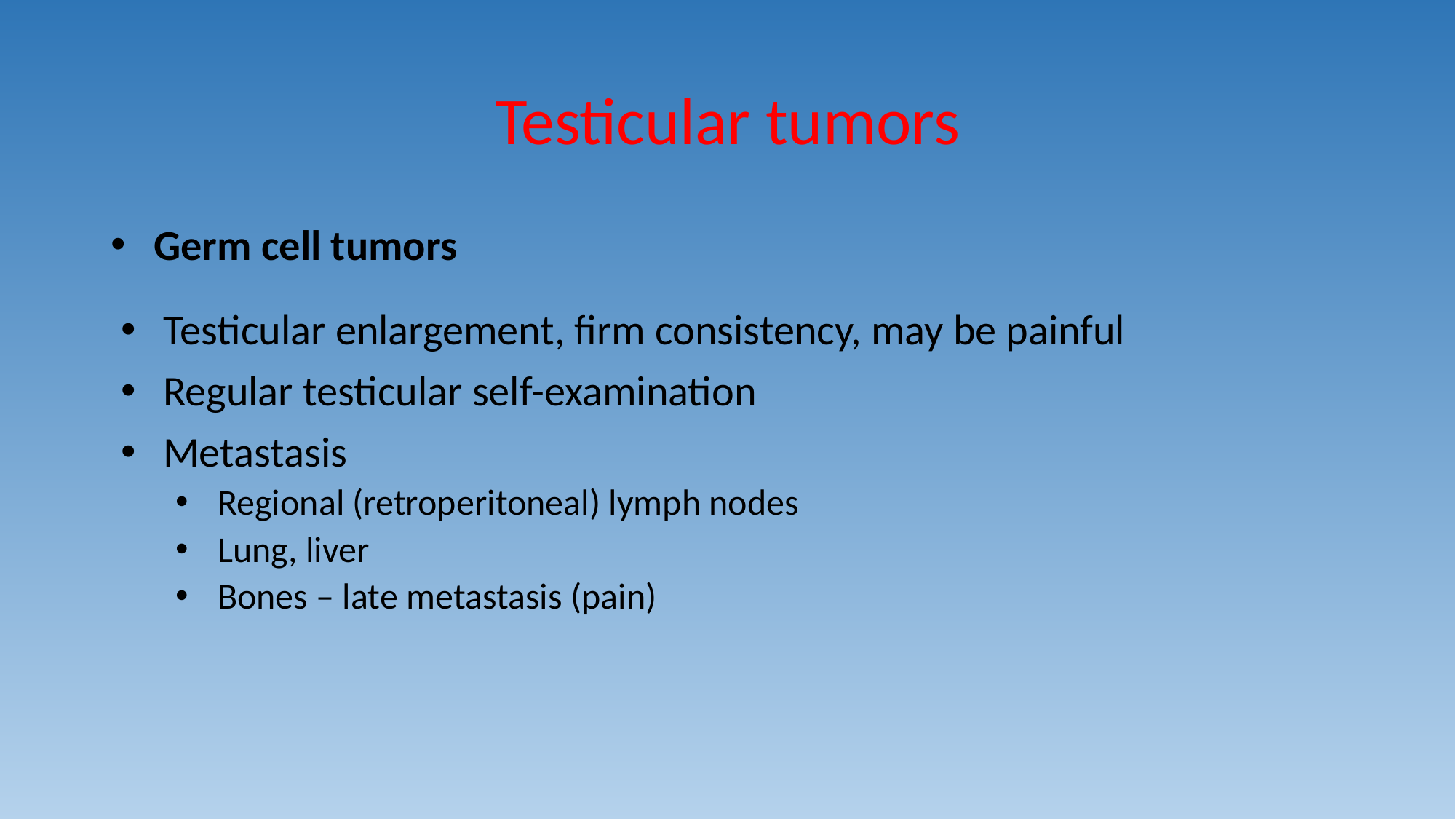

# Testicular tumors
Germ cell tumors

Testicular enlargement, firm consistency, may be painful
Regular testicular self-examination
Metastasis
Regional (retroperitoneal) lymph nodes
Lung, liver
Bones – late metastasis (pain)